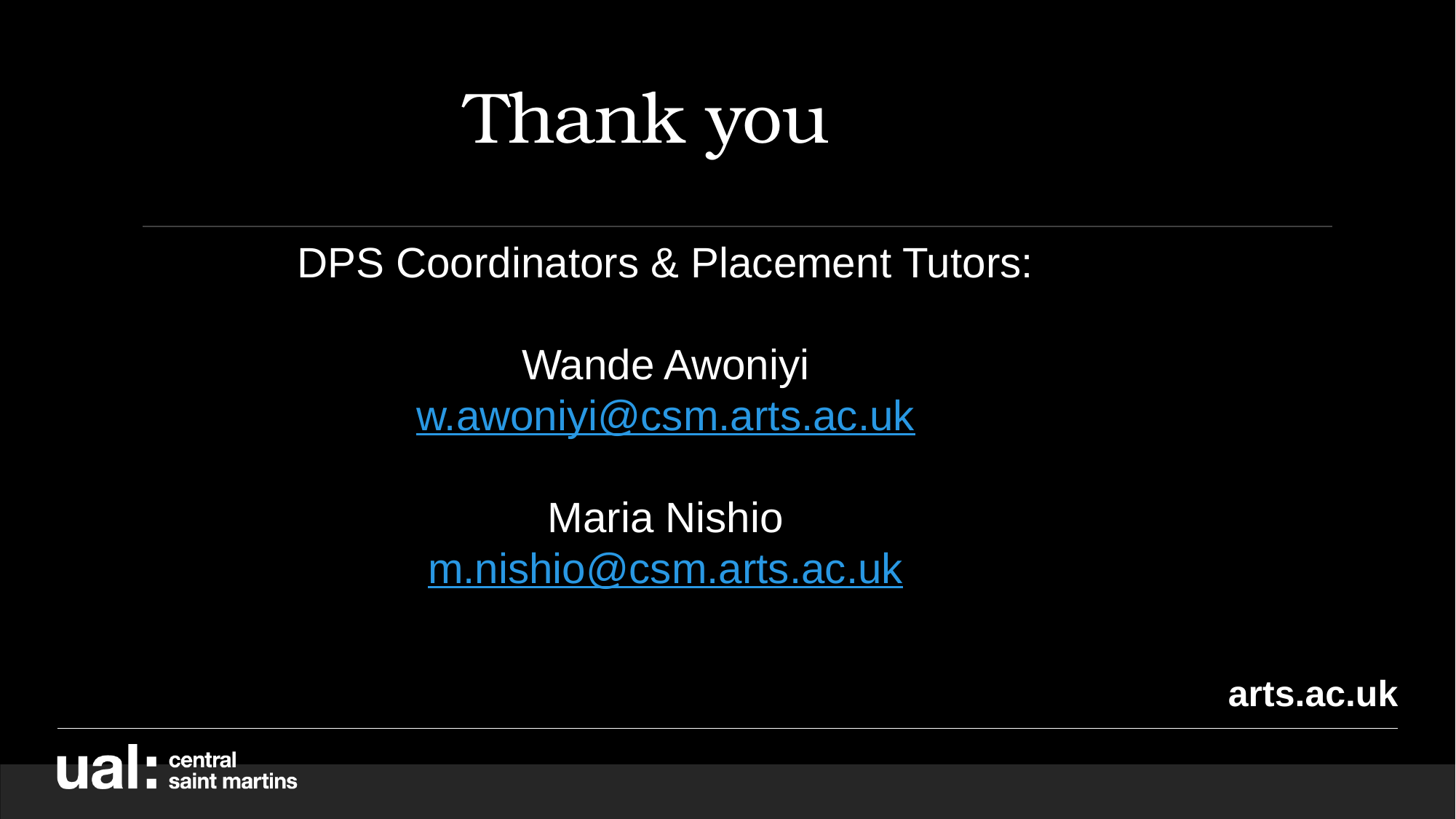

# Thank you
DPS Coordinators & Placement Tutors:

Wande Awoniyi
w.awoniyi@csm.arts.ac.uk

Maria Nishio
m.nishio@csm.arts.ac.uk